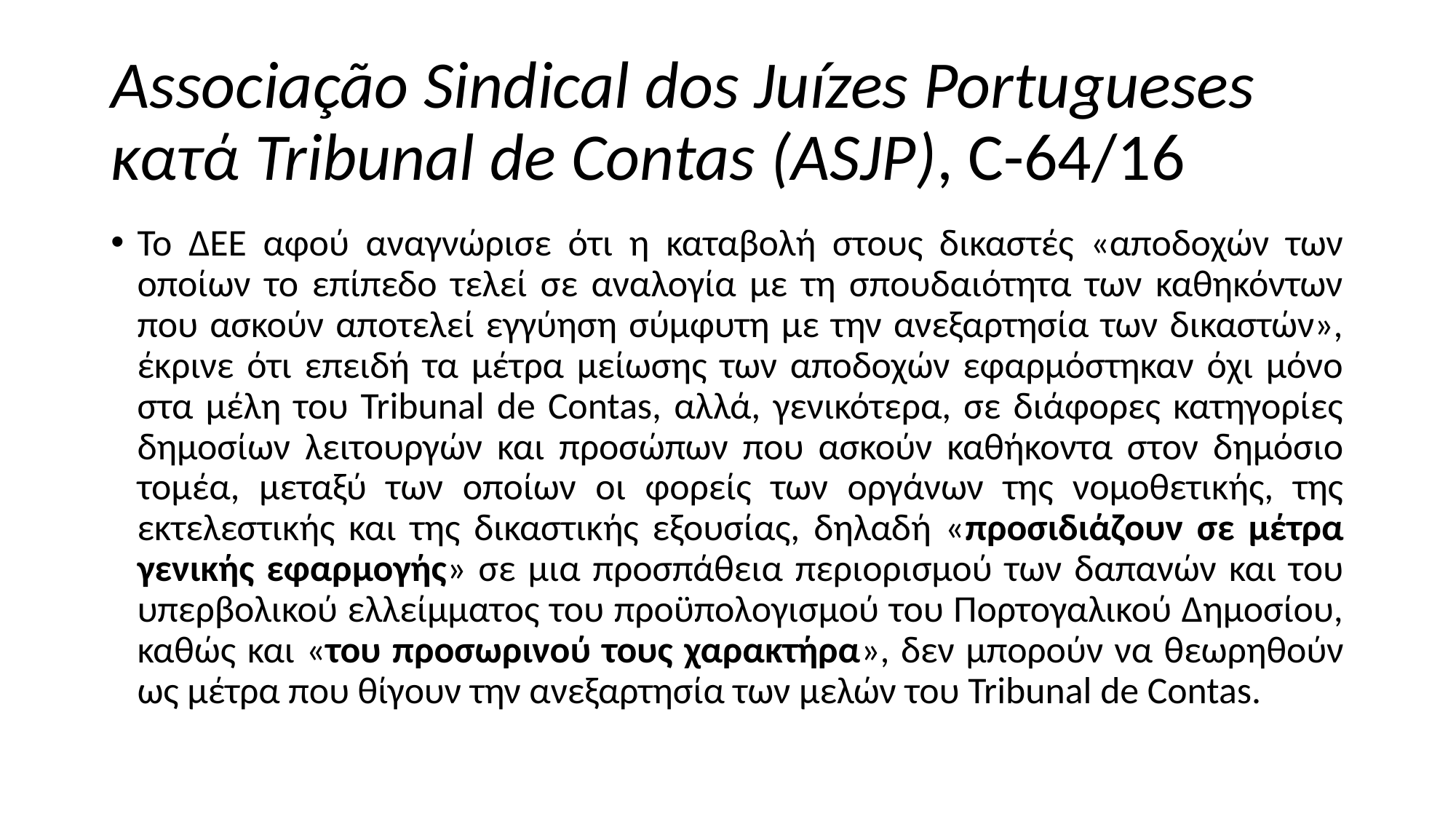

# Associação Sindical dos Juízes Portugueses κατά Tribunal de Contas (ASJP), C-64/16
Το ΔΕΕ αφού αναγνώρισε ότι η καταβολή στους δικαστές «αποδοχών των οποίων το επίπεδο τελεί σε αναλογία με τη σπουδαιότητα των καθηκόντων που ασκούν αποτελεί εγγύηση σύμφυτη με την ανεξαρτησία των δικαστών», έκρινε ότι επειδή τα μέτρα μείωσης των αποδοχών εφαρμόστηκαν όχι μόνο στα μέλη του Tribunal de Contas, αλλά, γενικότερα, σε διάφορες κατηγορίες δημοσίων λειτουργών και προσώπων που ασκούν καθήκοντα στον δημόσιο τομέα, μεταξύ των οποίων οι φορείς των οργάνων της νομοθετικής, της εκτελεστικής και της δικαστικής εξουσίας, δηλαδή «προσιδιάζουν σε μέτρα γενικής εφαρμογής» σε μια προσπάθεια περιορισμού των δαπανών και του υπερβολικού ελλείμματος του προϋπολογισμού του Πορτογαλικού Δημοσίου, καθώς και «του προσωρινού τους χαρακτήρα», δεν μπορούν να θεωρηθούν ως μέτρα που θίγουν την ανεξαρτησία των μελών του Tribunal de Contas.